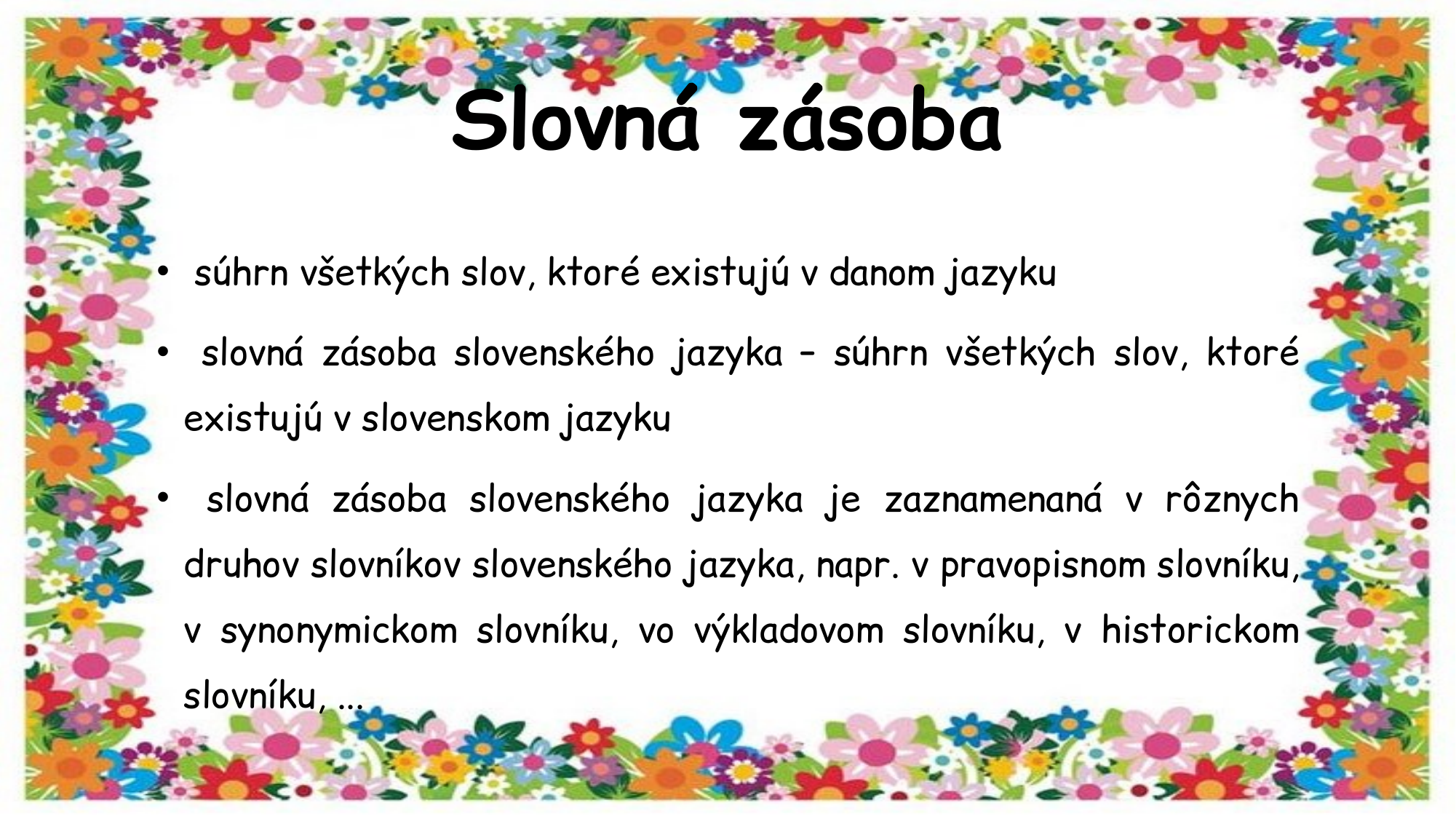

# Slovná zásoba
 súhrn všetkých slov, ktoré existujú v danom jazyku
 slovná zásoba slovenského jazyka – súhrn všetkých slov, ktoré existujú v slovenskom jazyku
 slovná zásoba slovenského jazyka je zaznamenaná v rôznych druhov slovníkov slovenského jazyka, napr. v pravopisnom slovníku, v synonymickom slovníku, vo výkladovom slovníku, v historickom slovníku, ...